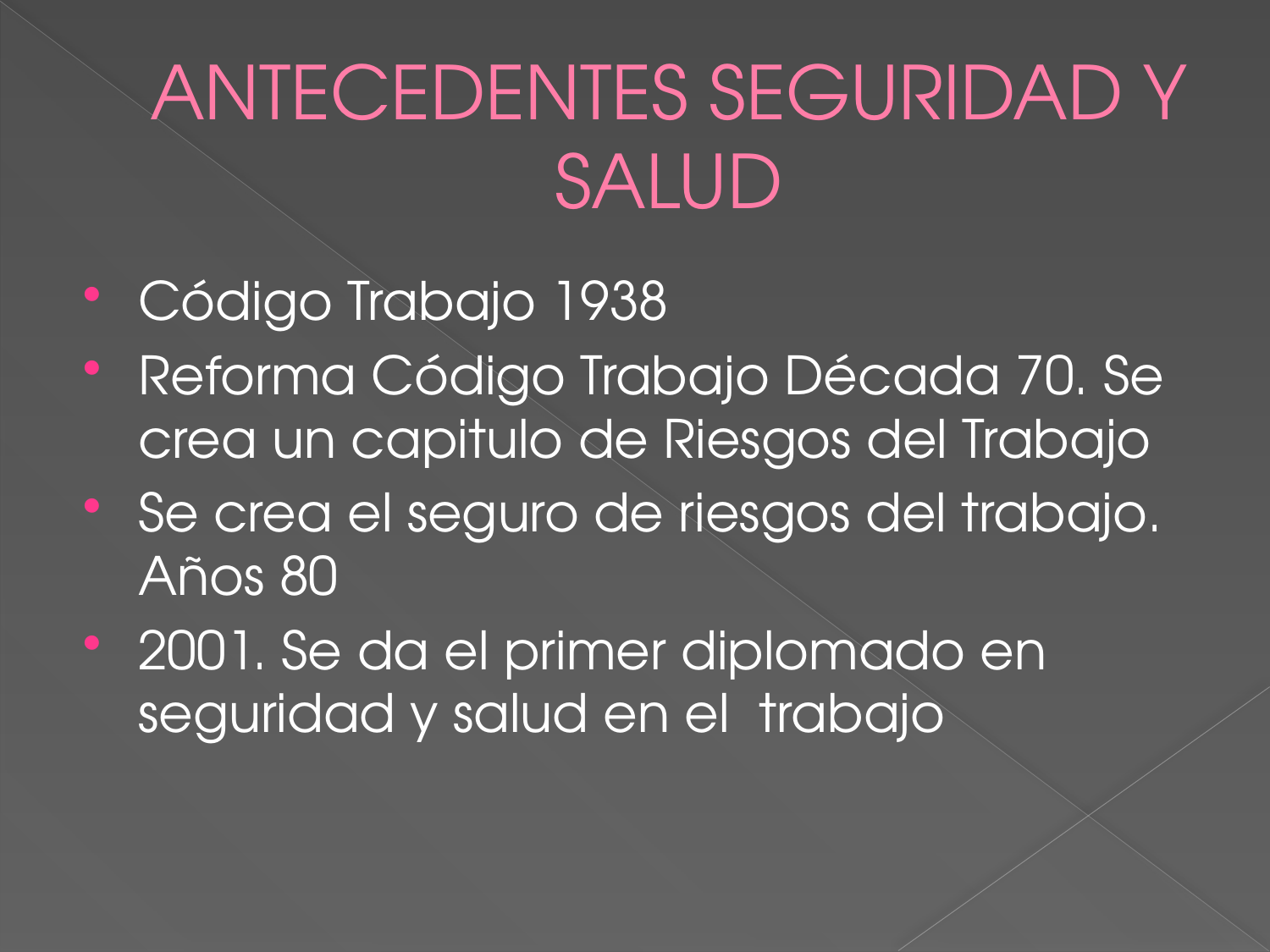

# ANTECEDENTES SEGURIDAD Y SALUD
Código Trabajo 1938
Reforma Código Trabajo Década 70. Se crea un capitulo de Riesgos del Trabajo
Se crea el seguro de riesgos del trabajo. Años 80
2001. Se da el primer diplomado en seguridad y salud en el  trabajo